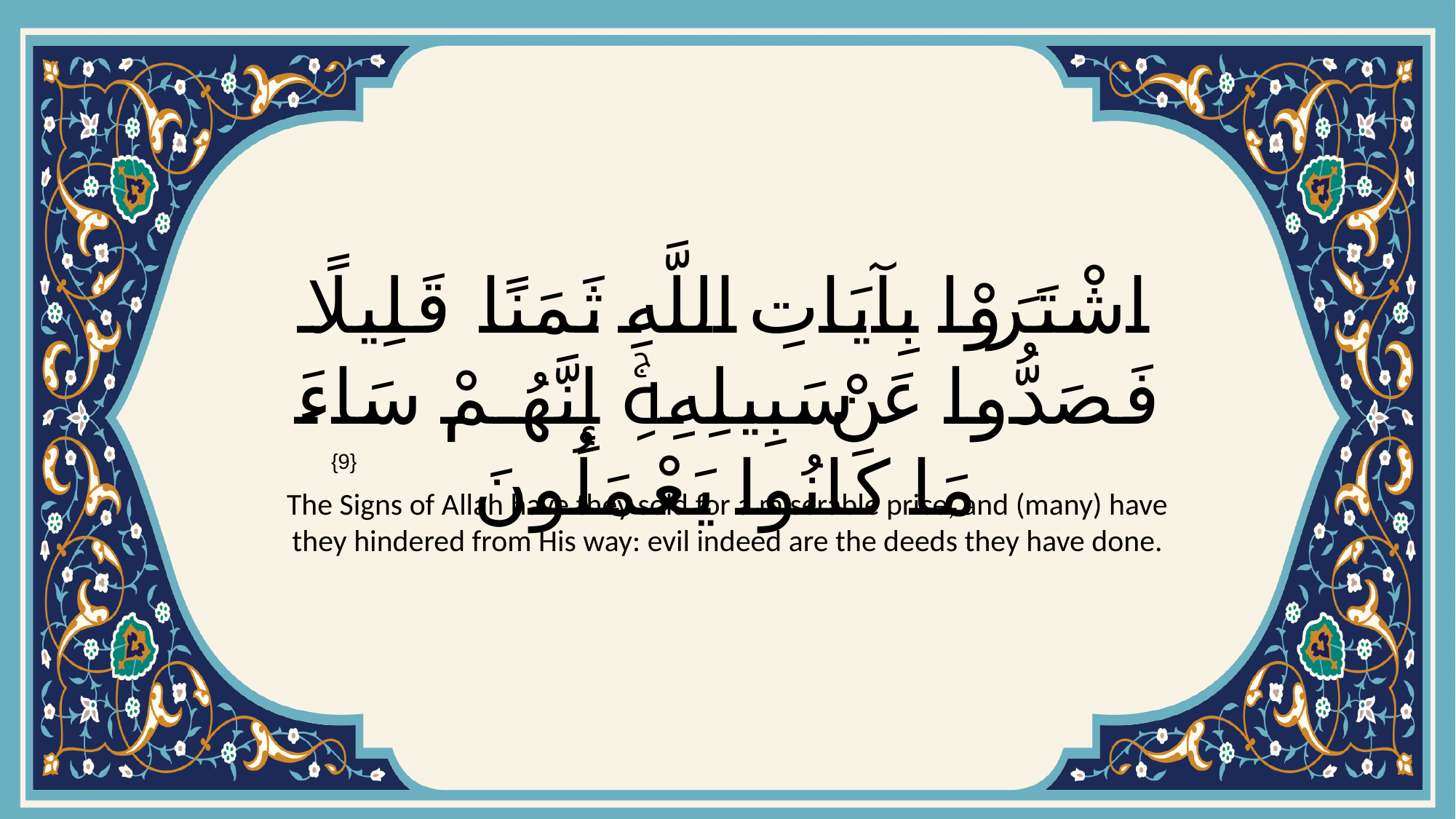

# اشْتَرَوْا بِآيَاتِ اللَّهِ ثَمَنًا قَلِيلًا فَصَدُّوا عَنْ سَبِيلِهِۚ إِنَّهُمْ سَاءَ مَا كَانُوا يَعْمَلُونَ
{9}
The Signs of Allah have they sold for a miserable price, and (many) have they hindered from His way: evil indeed are the deeds they have done.